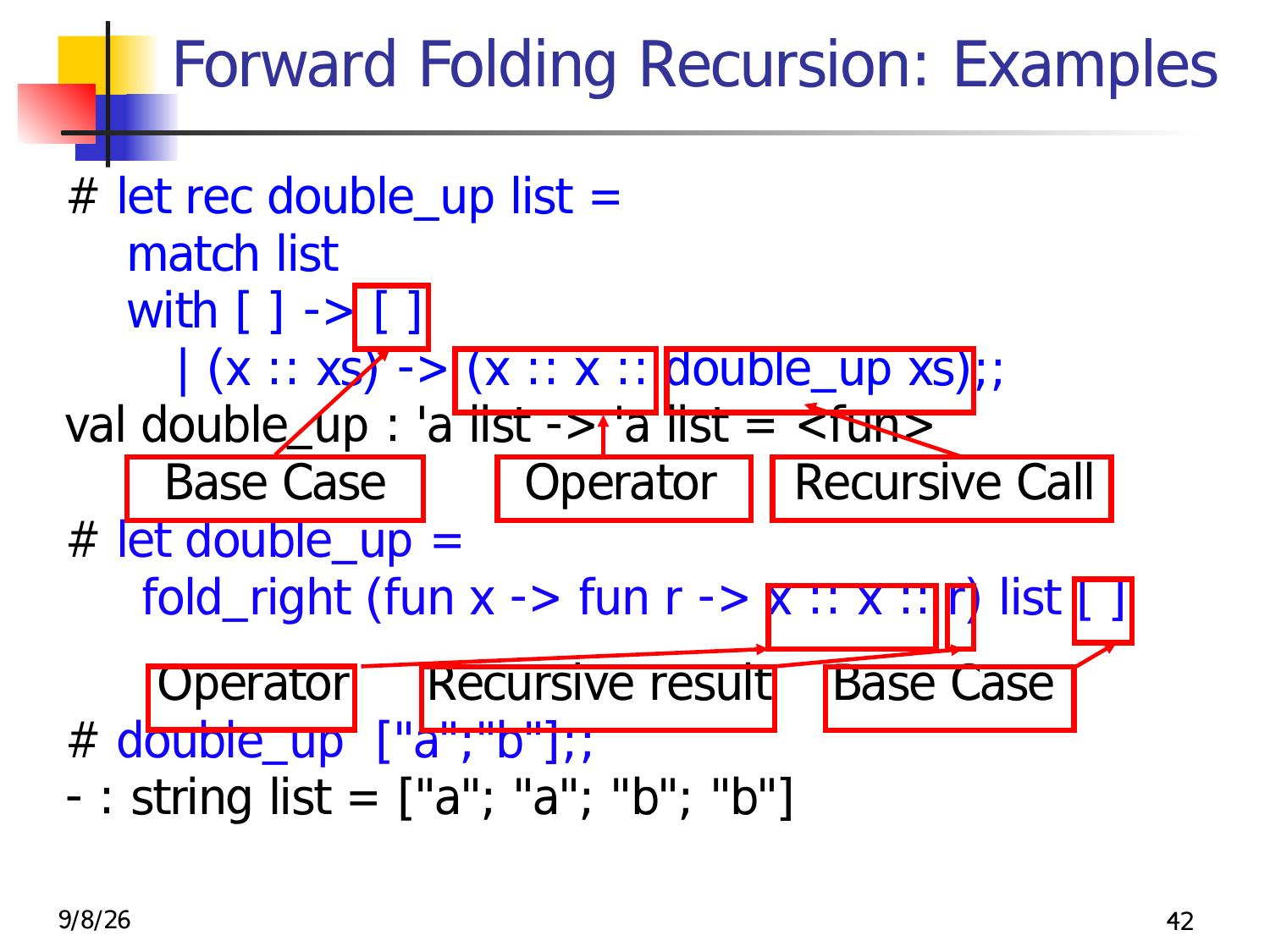

# Forward Folding Recursion: Examples
# let rec double_up list =
    match list
    with [ ] -> [ ]
       | (x :: xs) -> (x :: x :: double_up xs);;
val double_up : 'a list -> 'a list = <fun>
       Base Case         Operator     Recursive Call
# let double_up =
     fold_right (fun x -> fun r -> x :: x :: r) list [ ]

      Operator     Recursive result    Base Case
# double_up  ["a";"b"];;
- : string list = ["a"; "a"; "b"; "b"]

9/8/26
42